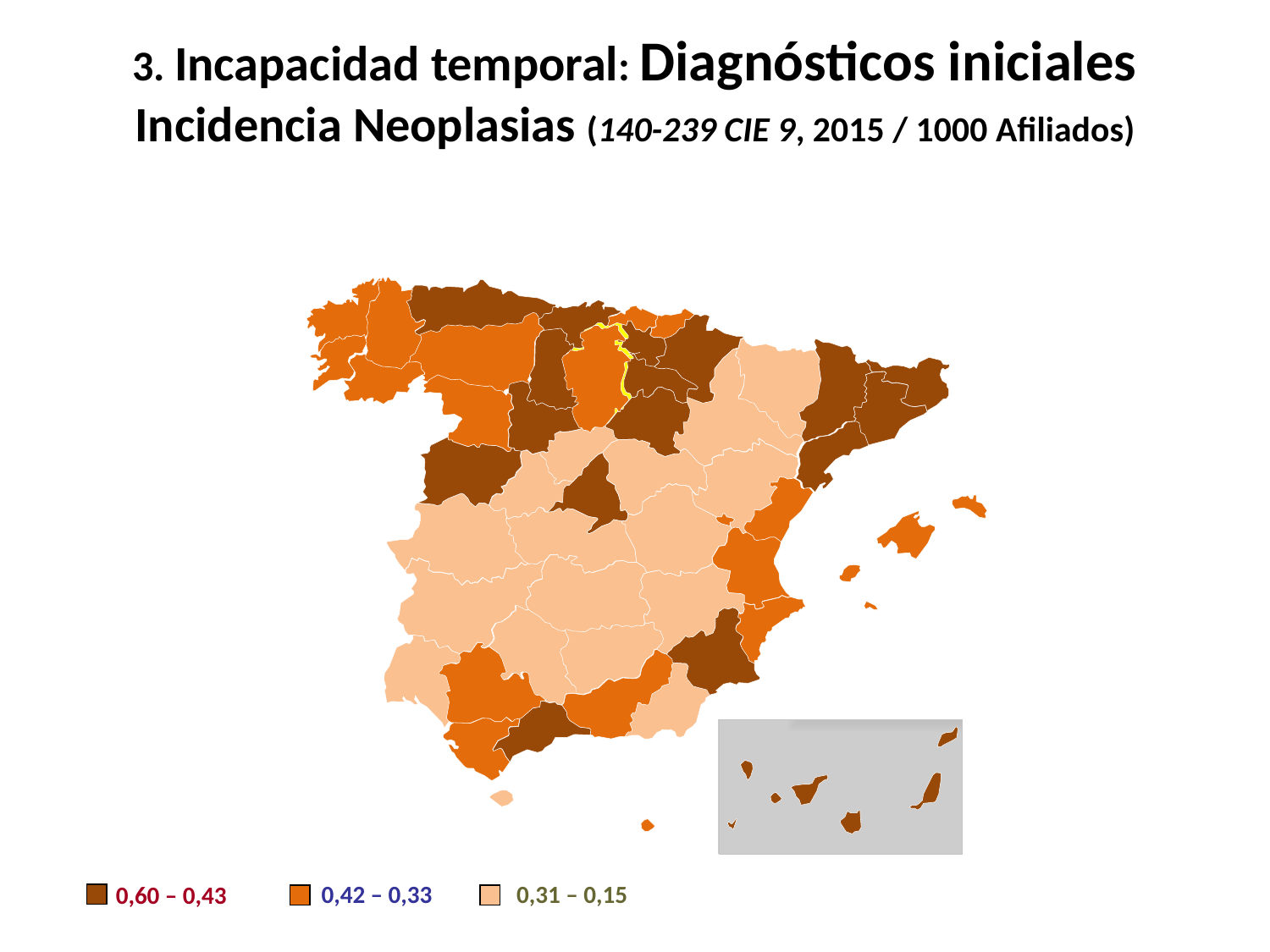

# 3. Incapacidad temporal: Diagnósticos iniciales Incidencia Neoplasias (140-239 CIE 9, 2015 / 1000 Afiliados)

0,42 – 0,33
0,31 – 0,15
0,60 – 0,43